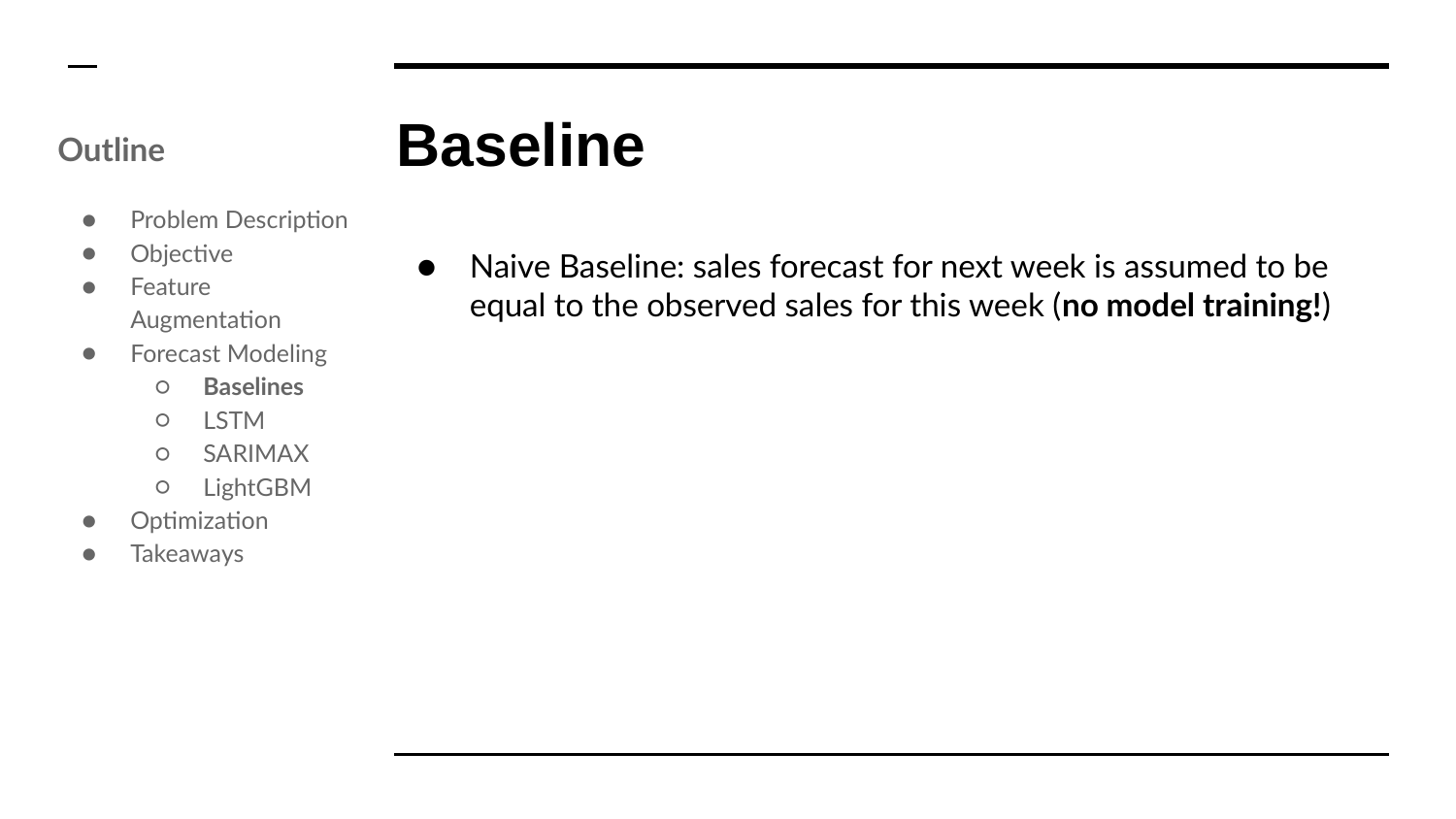

# Baseline

Outline
Problem Description
Objective
Feature Augmentation
Forecast Modeling
Baselines
LSTM
SARIMAX
LightGBM
Optimization
Takeaways

Naive Baseline: sales forecast for next week is assumed to be equal to the observed sales for this week (no model training!)